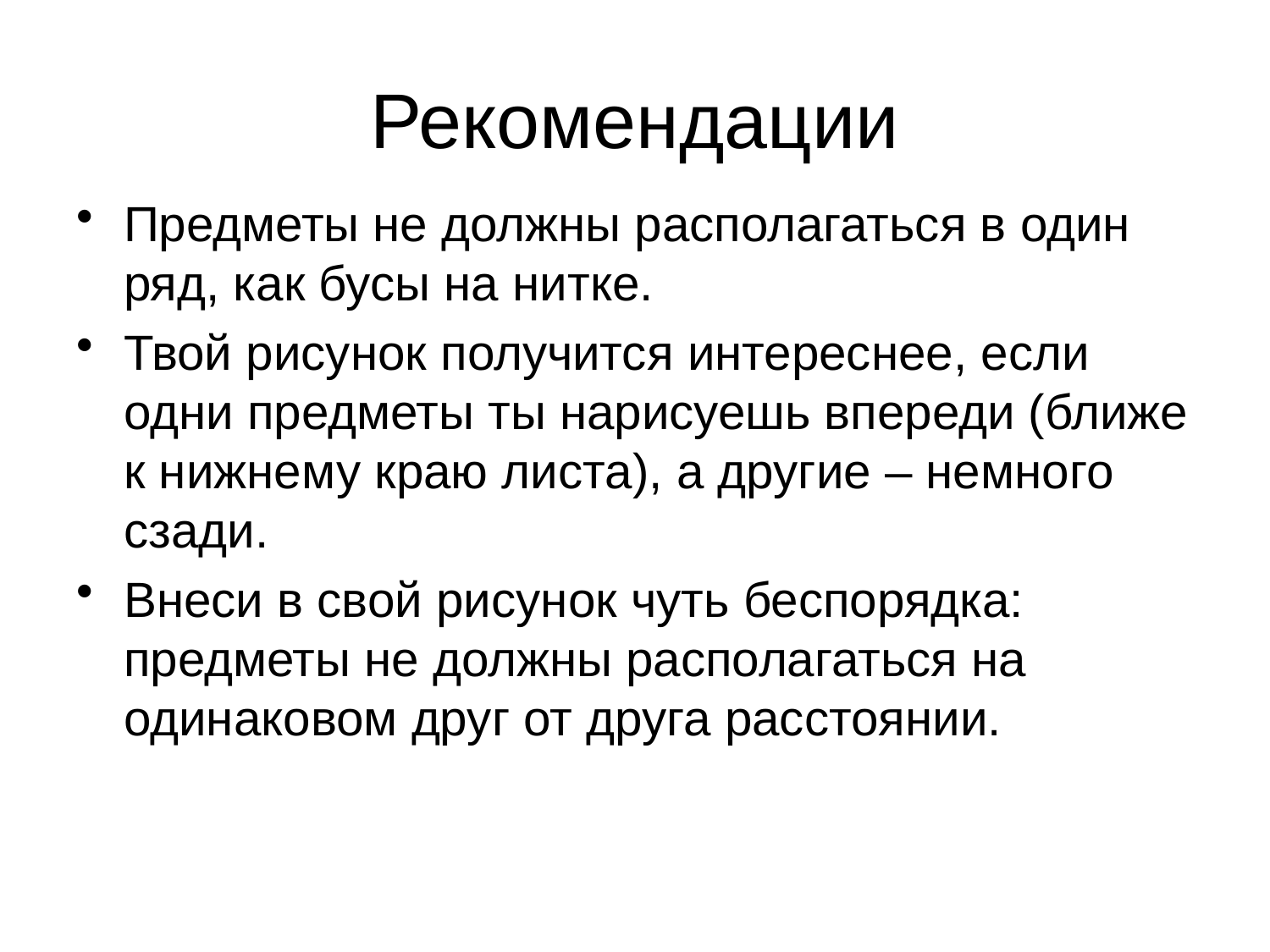

# Рекомендации
Предметы не должны располагаться в один ряд, как бусы на нитке.
Твой рисунок получится интереснее, если одни предметы ты нарисуешь впереди (ближе к нижнему краю листа), а другие – немного сзади.
Внеси в свой рисунок чуть беспорядка: предметы не должны располагаться на одинаковом друг от друга расстоянии.